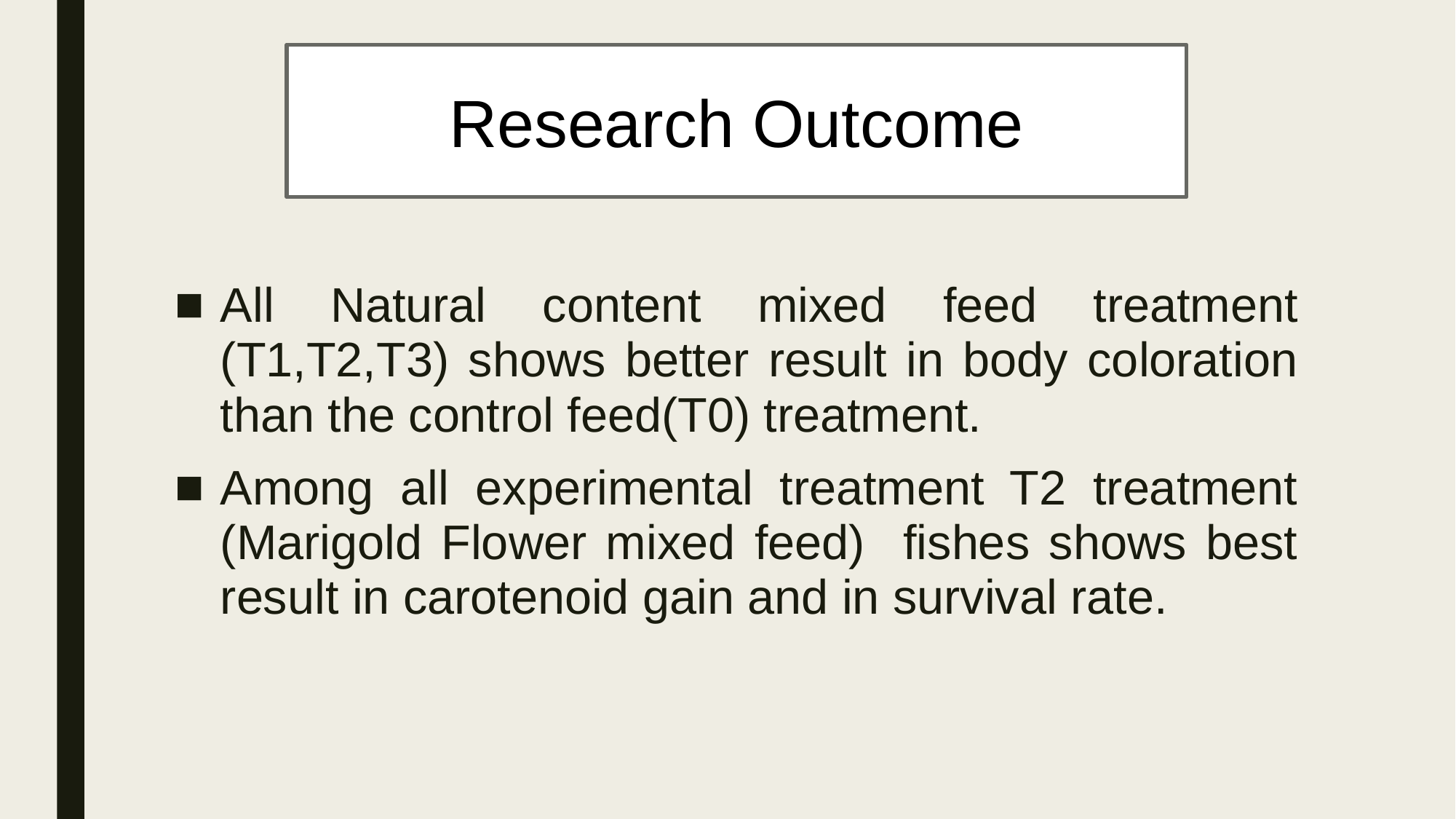

Research Outcome
All Natural content mixed feed treatment (T1,T2,T3) shows better result in body coloration than the control feed(T0) treatment.
Among all experimental treatment T2 treatment (Marigold Flower mixed feed)  fishes shows best result in carotenoid gain and in survival rate.